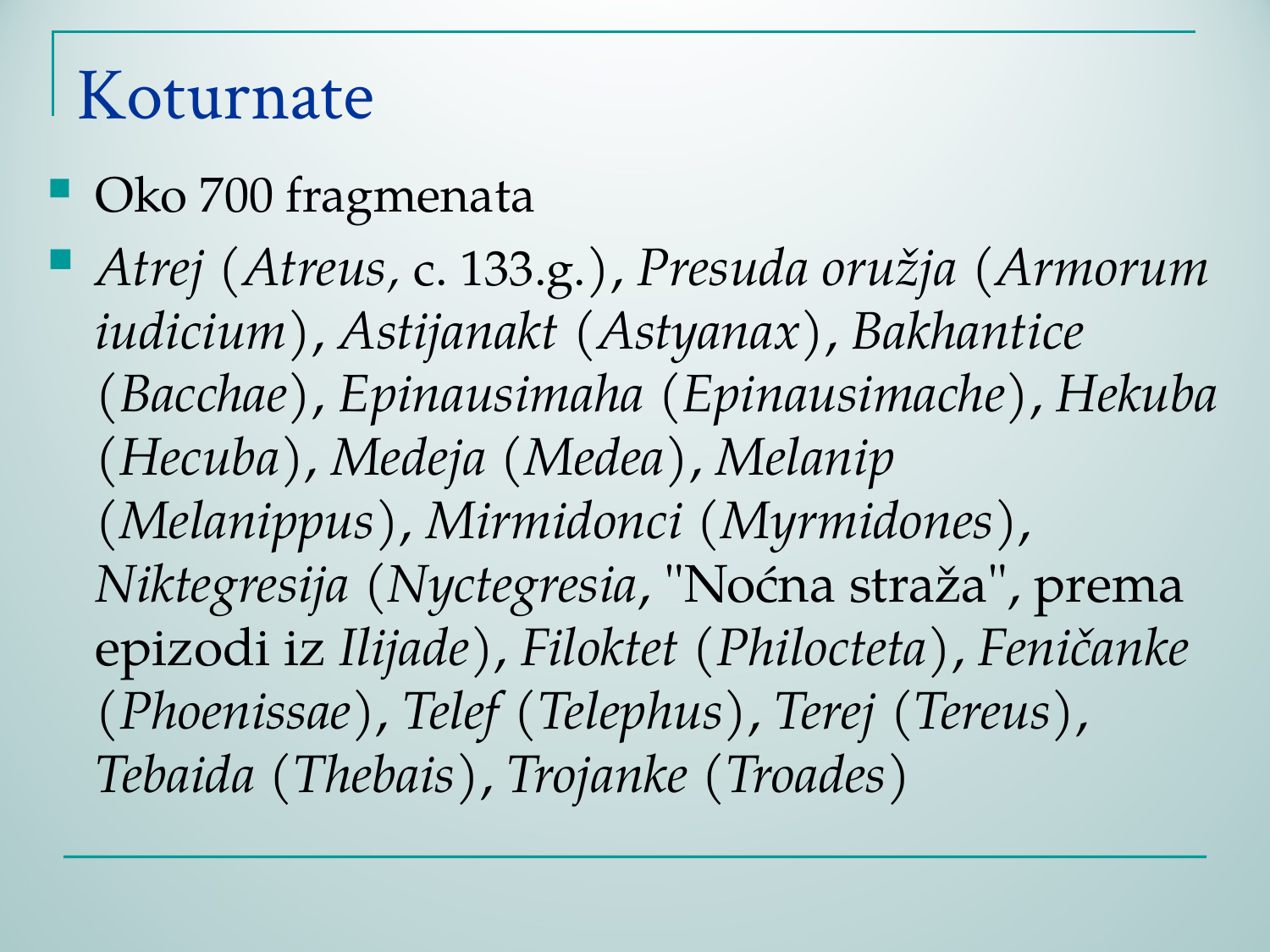

# Koturnate
Oko 700 fragmenata
Atrej (Atreus, c. 133.g.), Presuda oružja (Armorum iudicium), Astijanakt (Astyanax), Bakhantice (Bacchae), Epinausimaha (Epinausimache), Hekuba (Hecuba), Medeja (Medea), Melanip (Melanippus), Mirmidonci (Myrmidones), Niktegresija (Nyctegresia, "Noćna straža", prema epizodi iz Ilijade), Filoktet (Philocteta), Feničanke (Phoenissae), Telef (Telephus), Terej (Tereus), Tebaida (Thebais), Trojanke (Troades)